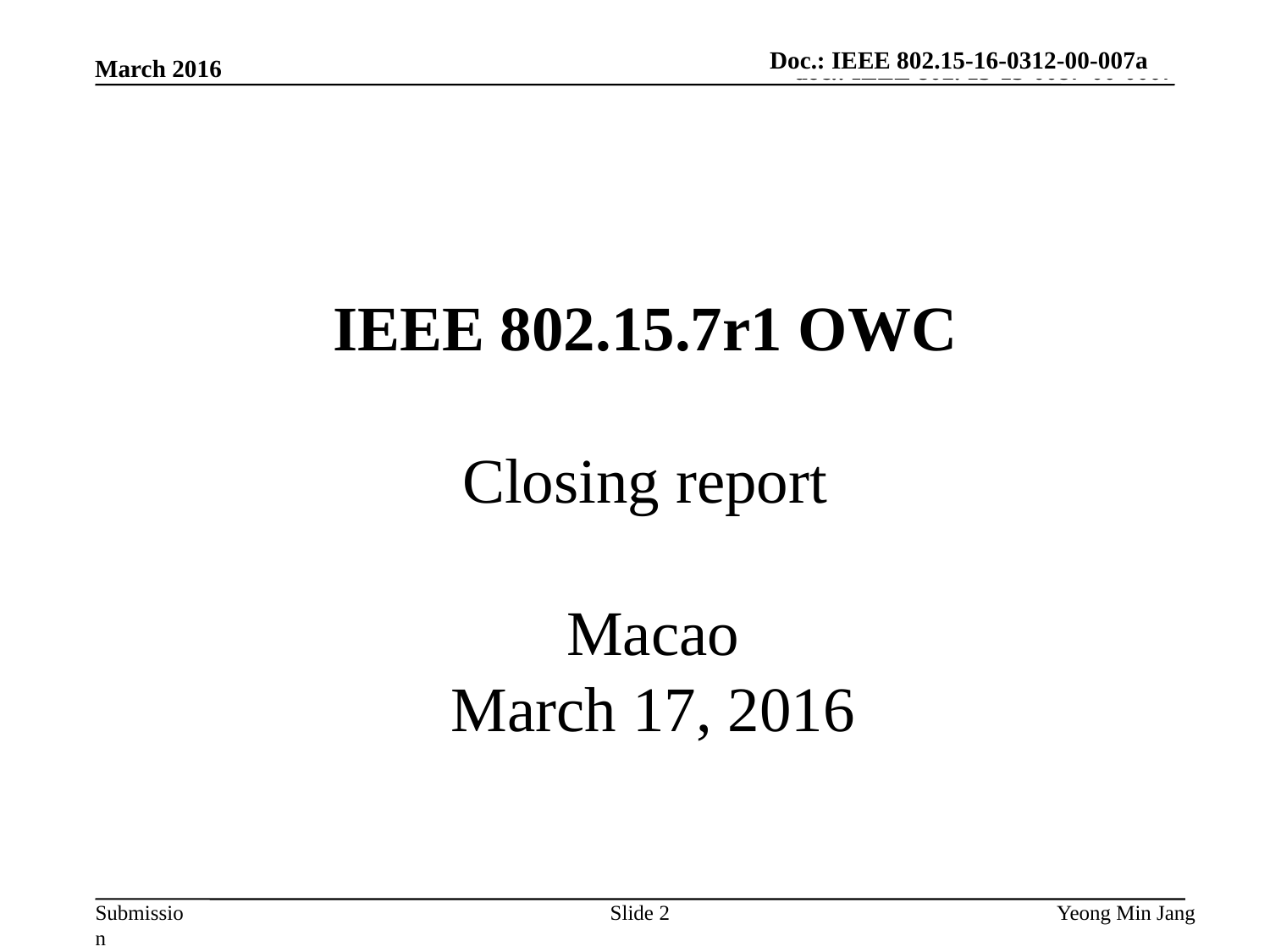

Doc.: IEEE 802.15-16-0312-00-007a
March 2016
# IEEE 802.15.7r1 OWC Closing report Macao March 17, 2016
Slide 2
Yeong Min Jang